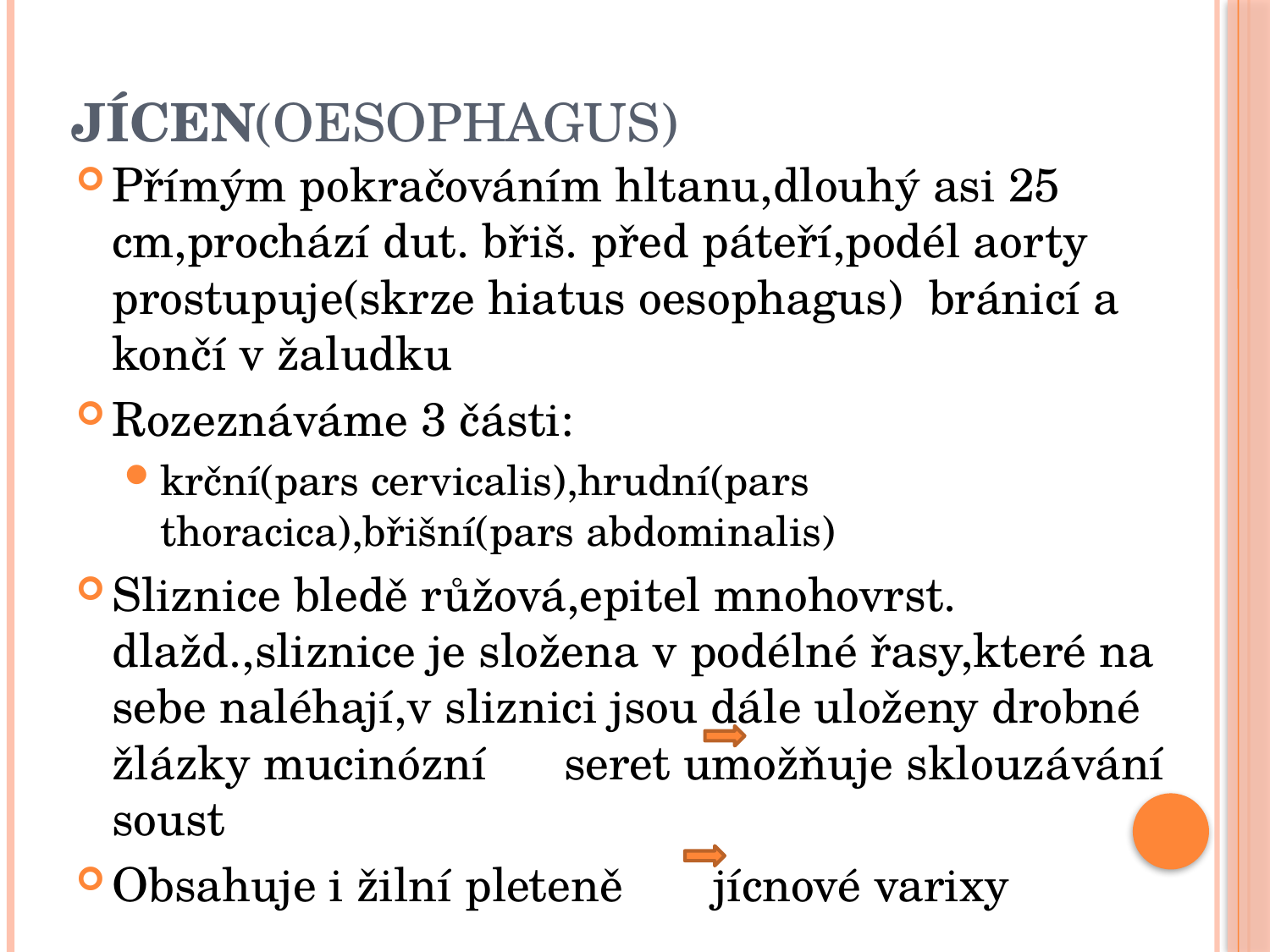

# JÍCEN(oesophagus)
Přímým pokračováním hltanu,dlouhý asi 25 cm,prochází dut. břiš. před páteří,podél aorty prostupuje(skrze hiatus oesophagus)  bránicí a končí v žaludku
Rozeznáváme 3 části:
krční(pars cervicalis),hrudní(pars thoracica),břišní(pars abdominalis)
Sliznice bledě růžová,epitel mnohovrst. dlažd.,sliznice je složena v podélné řasy,které na sebe naléhají,v sliznici jsou dále uloženy drobné žlázky mucinózní      seret umožňuje sklouzávání soust
Obsahuje i žilní pleteně       jícnové varixy